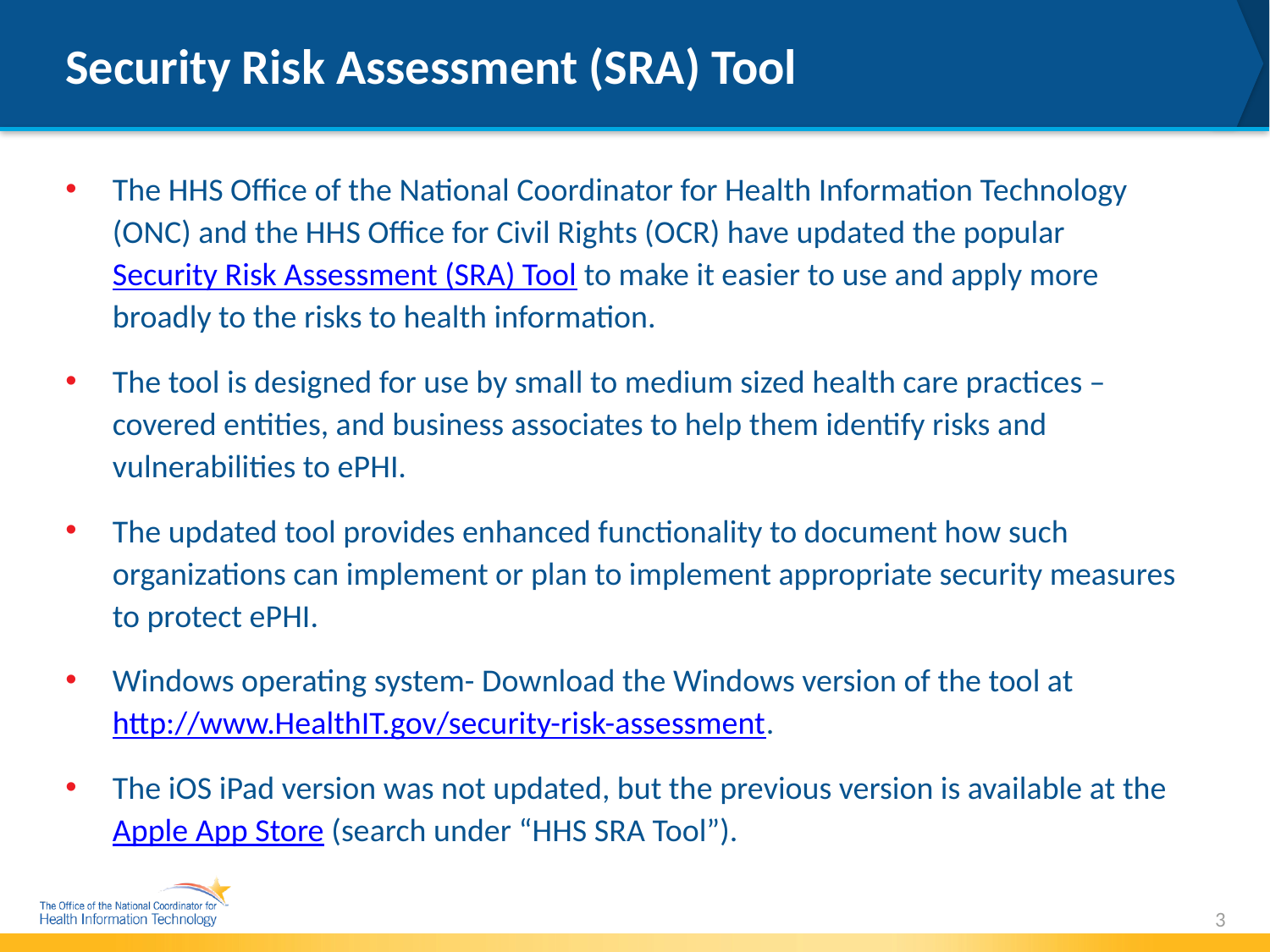

# Security Risk Assessment (SRA) Tool
The HHS Office of the National Coordinator for Health Information Technology (ONC) and the HHS Office for Civil Rights (OCR) have updated the popular Security Risk Assessment (SRA) Tool to make it easier to use and apply more broadly to the risks to health information.
The tool is designed for use by small to medium sized health care practices – covered entities, and business associates to help them identify risks and vulnerabilities to ePHI.
The updated tool provides enhanced functionality to document how such organizations can implement or plan to implement appropriate security measures to protect ePHI.
Windows operating system- Download the Windows version of the tool at http://www.HealthIT.gov/security-risk-assessment.
The iOS iPad version was not updated, but the previous version is available at the Apple App Store (search under “HHS SRA Tool”).

3